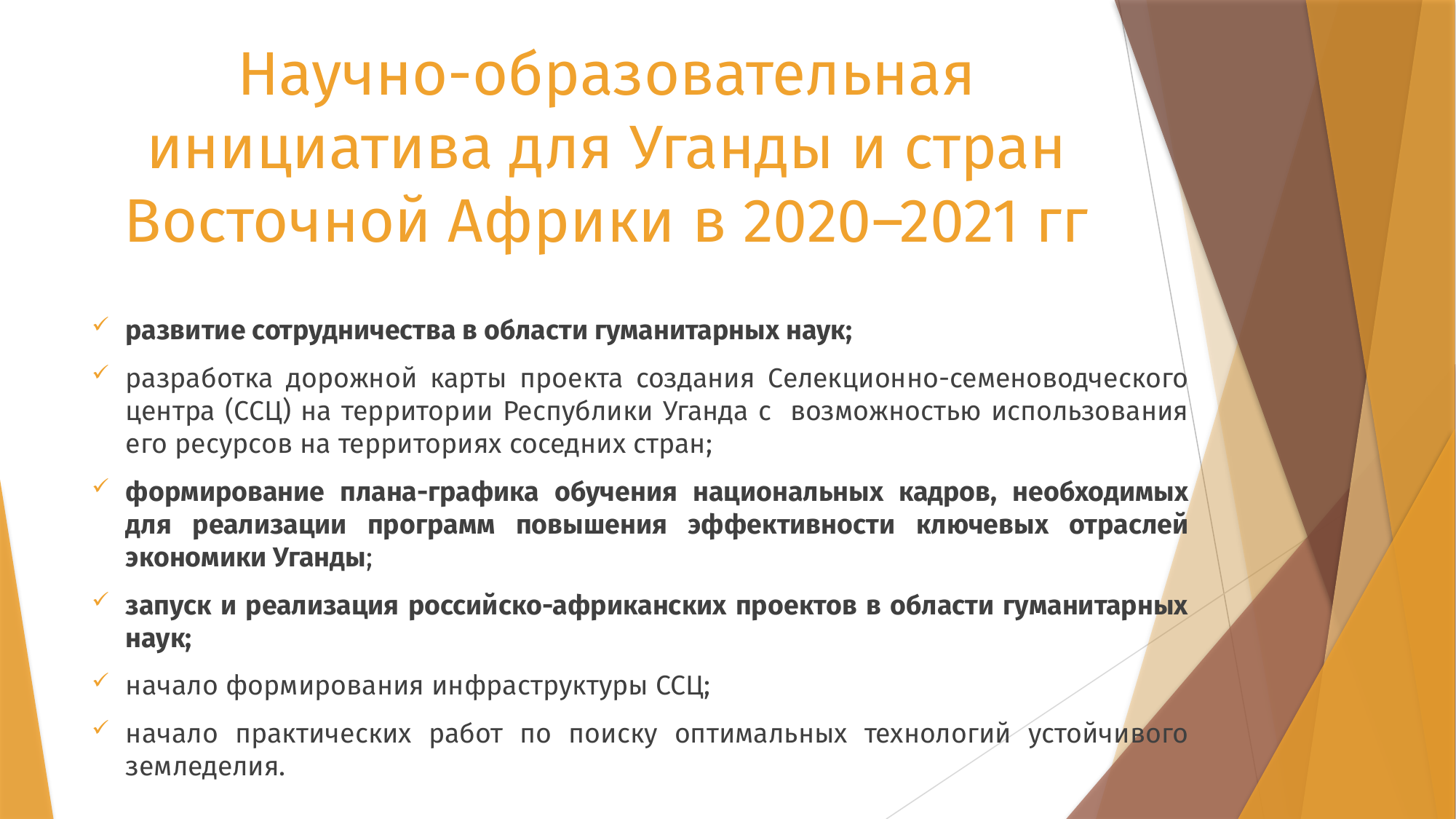

# Научно-образовательная инициатива для Уганды и стран Восточной Африки в 2020–2021 гг
развитие сотрудничества в области гуманитарных наук;
разработка дорожной карты проекта создания Селекционно-семеноводческого центра (ССЦ) на территории Республики Уганда с  возможностью использования его ресурсов на территориях соседних стран;
формирование плана-графика обучения национальных кадров, необходимых для реализации программ повышения эффективности ключевых отраслей экономики Уганды;
запуск и реализация российско-африканских проектов в области гуманитарных наук;
начало формирования инфраструктуры ССЦ;
начало практических работ по поиску оптимальных технологий устойчивого земледелия.